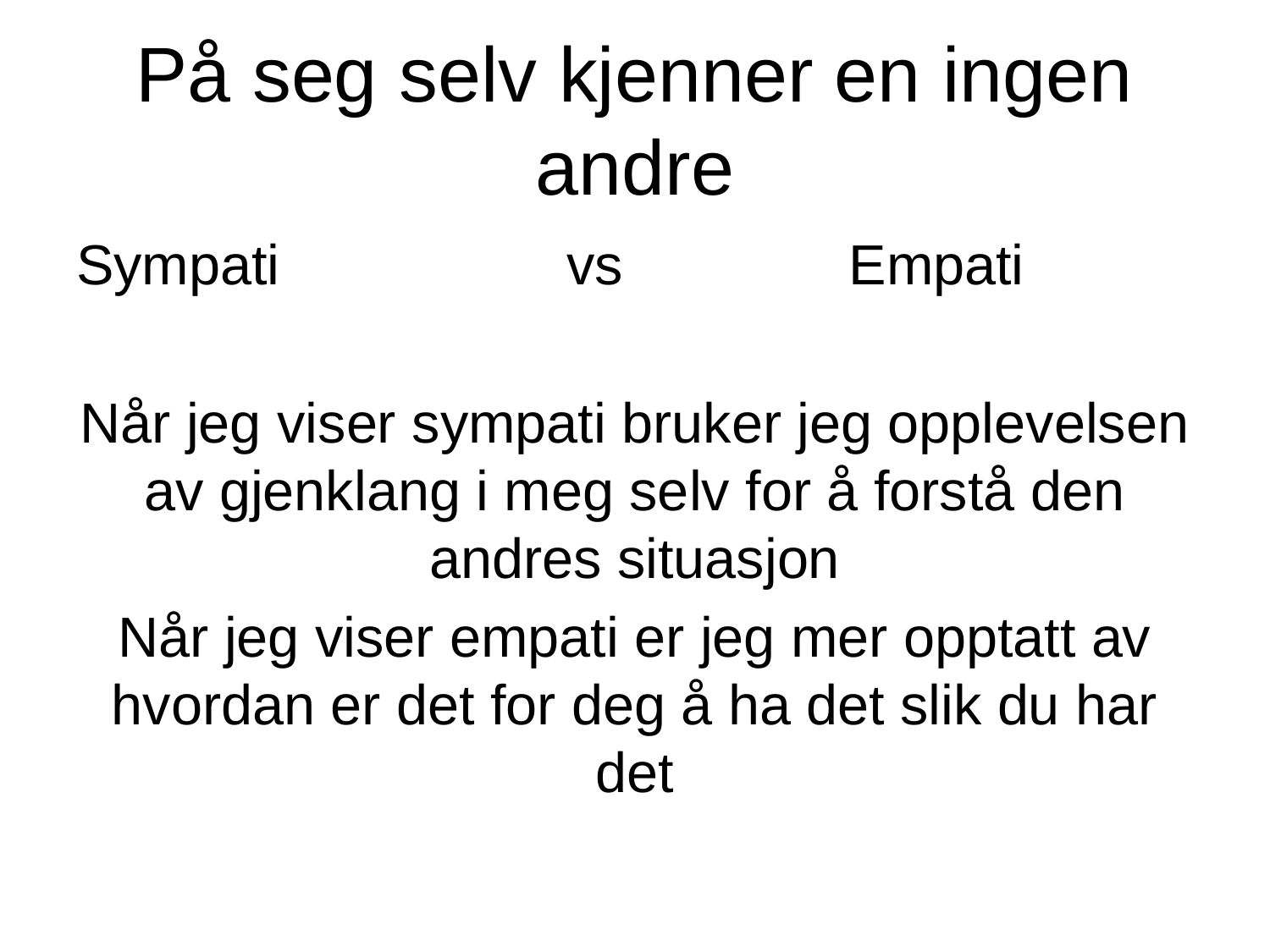

# På seg selv kjenner en ingen andre
Sympati		       vs

Når jeg viser sympati bruker jeg opplevelsen av gjenklang i meg selv for å forstå den andres situasjon
Når jeg viser empati er jeg mer opptatt av hvordan er det for deg å ha det slik du har det
	Empati